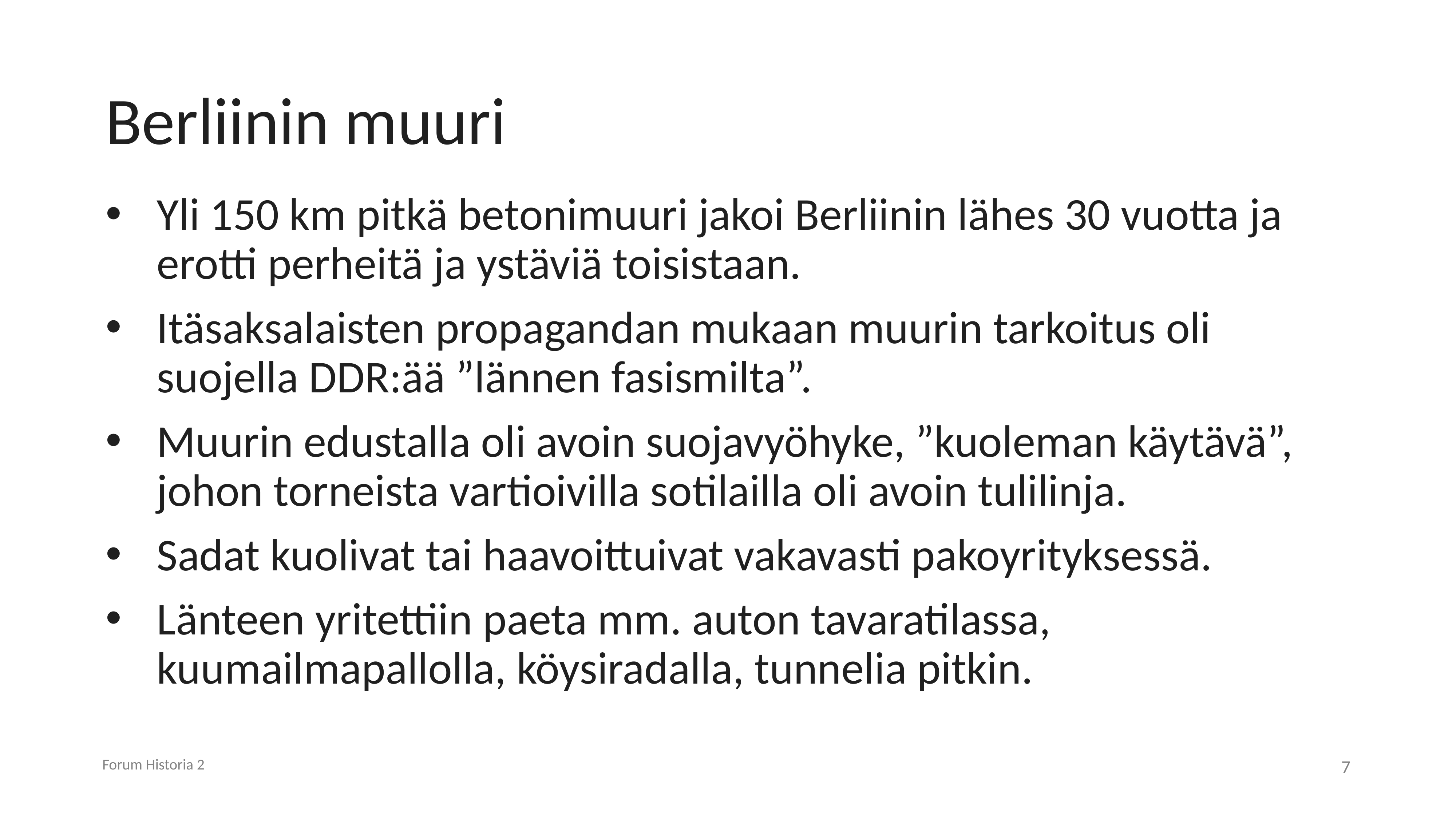

# Berliinin muuri
Yli 150 km pitkä betonimuuri jakoi Berliinin lähes 30 vuotta ja erotti perheitä ja ystäviä toisistaan.
Itäsaksalaisten propagandan mukaan muurin tarkoitus oli suojella DDR:ää ”lännen fasismilta”.
Muurin edustalla oli avoin suojavyöhyke, ”kuoleman käytävä”, johon torneista vartioivilla sotilailla oli avoin tulilinja.
Sadat kuolivat tai haavoittuivat vakavasti pakoyrityksessä.
Länteen yritettiin paeta mm. auton tavaratilassa, kuumailmapallolla, köysiradalla, tunnelia pitkin.
Forum Historia 2
7